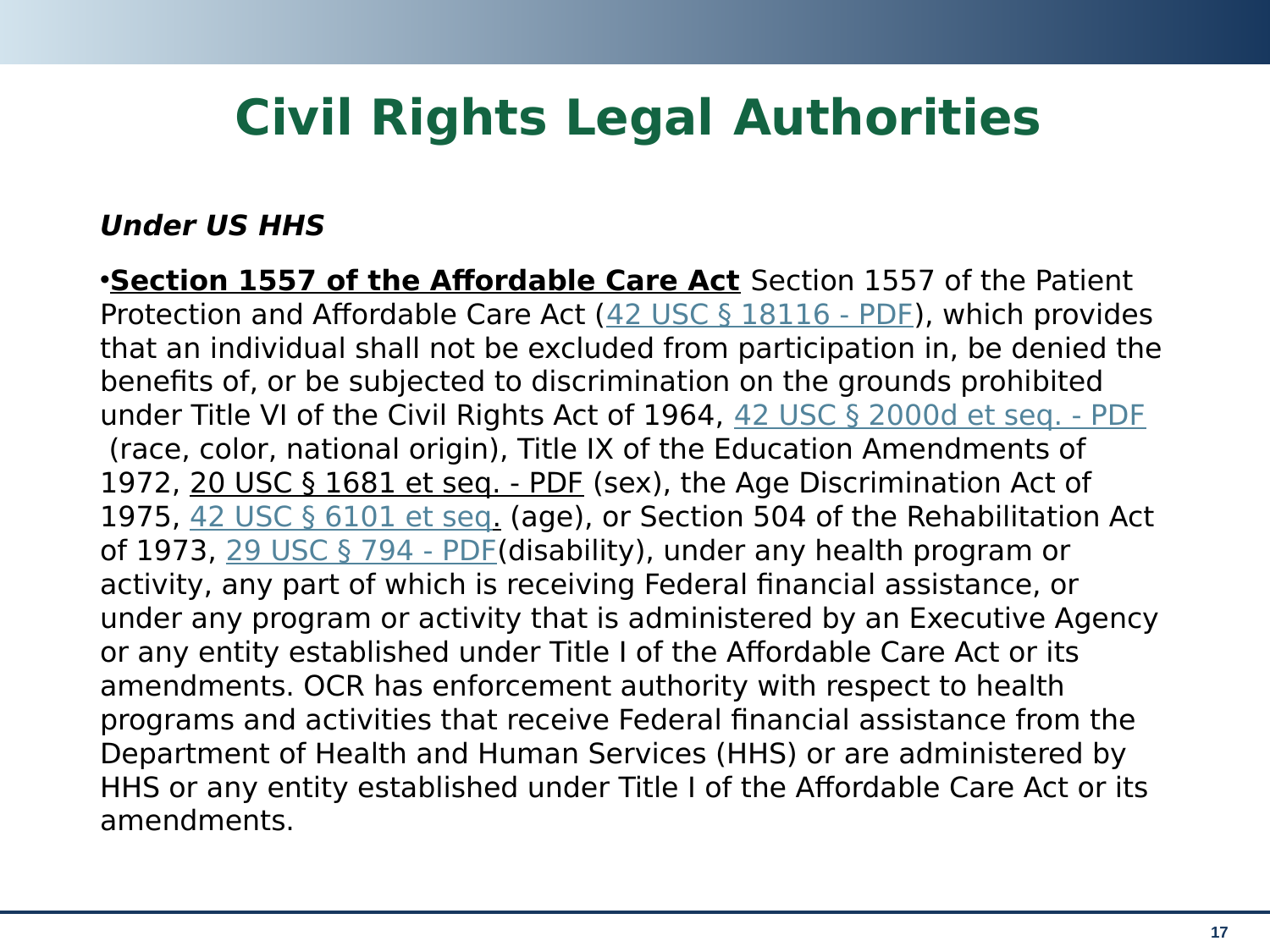

# Civil Rights Legal Authorities
Under US HHS
Section 1557 of the Affordable Care Act Section 1557 of the Patient Protection and Affordable Care Act (42 USC § 18116 - PDF), which provides that an individual shall not be excluded from participation in, be denied the benefits of, or be subjected to discrimination on the grounds prohibited under Title VI of the Civil Rights Act of 1964, 42 USC § 2000d et seq. - PDF (race, color, national origin), Title IX of the Education Amendments of 1972, 20 USC § 1681 et seq. - PDF (sex), the Age Discrimination Act of 1975, 42 USC § 6101 et seq. (age), or Section 504 of the Rehabilitation Act of 1973, 29 USC § 794 - PDF(disability), under any health program or activity, any part of which is receiving Federal financial assistance, or under any program or activity that is administered by an Executive Agency or any entity established under Title I of the Affordable Care Act or its amendments. OCR has enforcement authority with respect to health programs and activities that receive Federal financial assistance from the Department of Health and Human Services (HHS) or are administered by HHS or any entity established under Title I of the Affordable Care Act or its amendments.